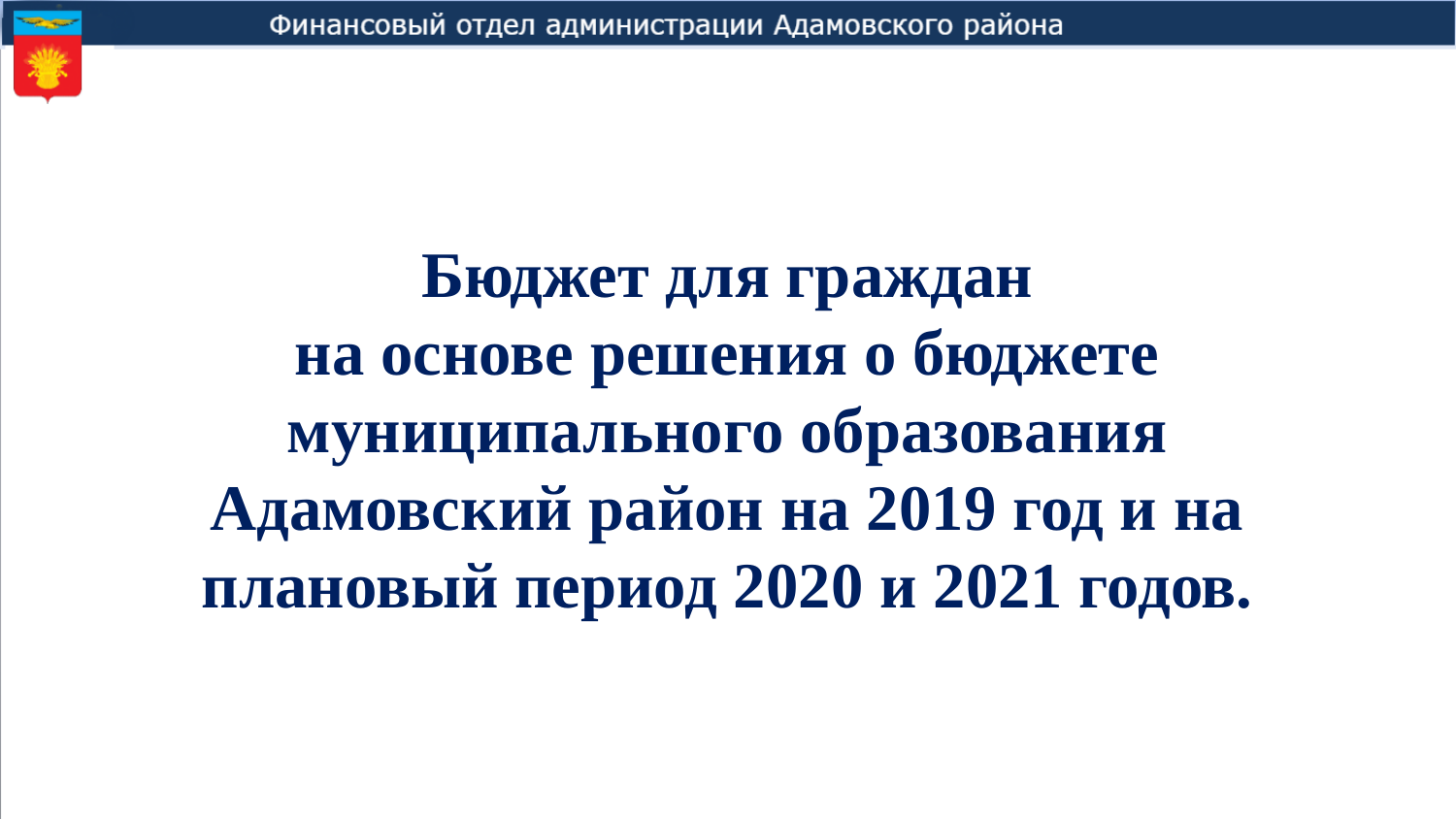

# Бюджет для граждан на основе решения о бюджете муниципального образования Адамовский район на 2019 год и на плановый период 2020 и 2021 годов.